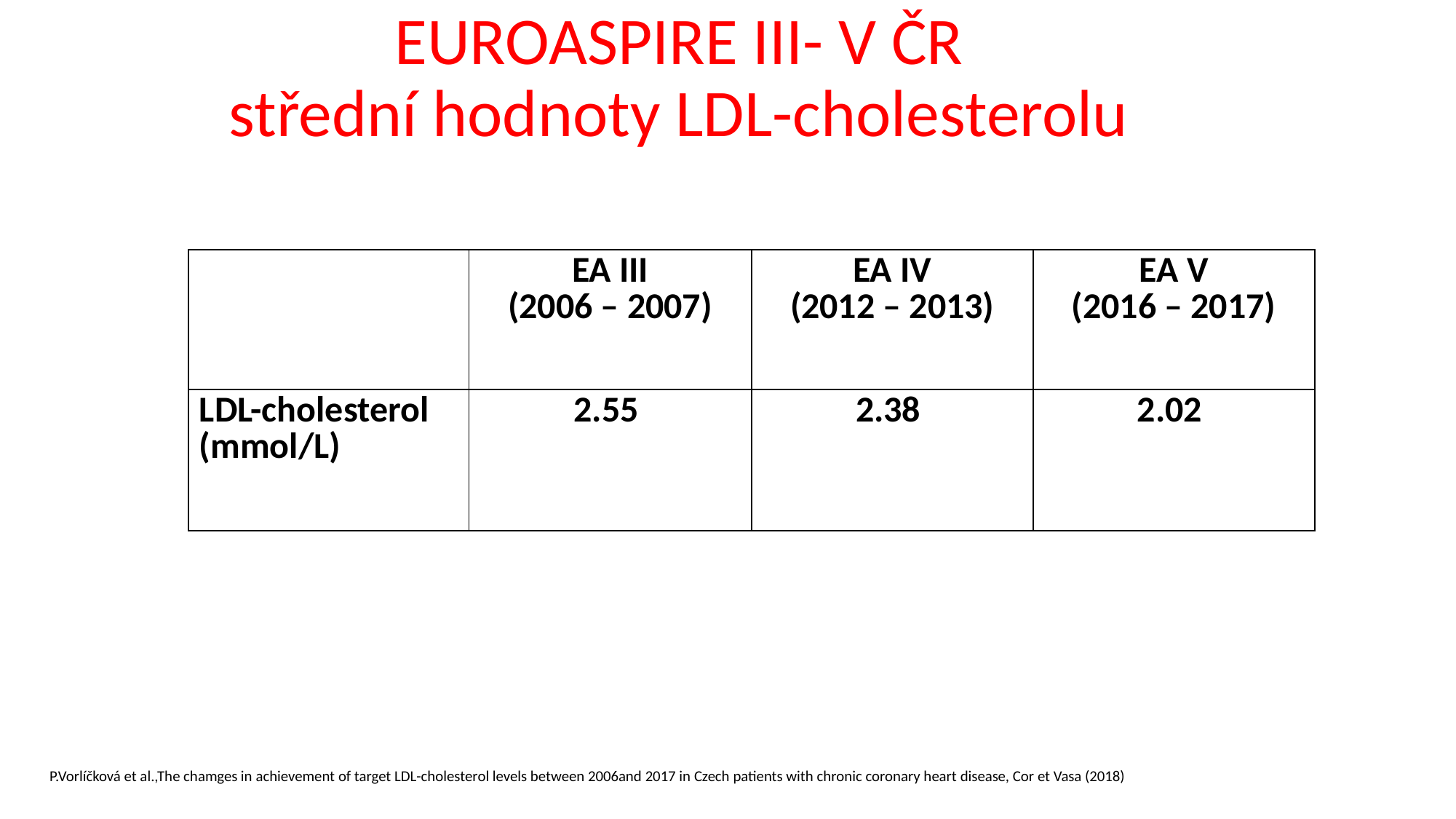

# EUROASPIRE III- V ČR střední hodnoty LDL-cholesterolu
|  |  |  |  |
| --- | --- | --- | --- |
|  |  |  |  |
|  | EA III (2006 – 2007) | EA IV (2012 – 2013) | EA V (2016 – 2017) |
| --- | --- | --- | --- |
| LDL-cholesterol (mmol/L) | 2.55 | 2.38 | 2.02 |
P.Vorlíčková et al.,The chamges in achievement of target LDL-cholesterol levels between 2006and 2017 in Czech patients with chronic coronary heart disease, Cor et Vasa (2018)